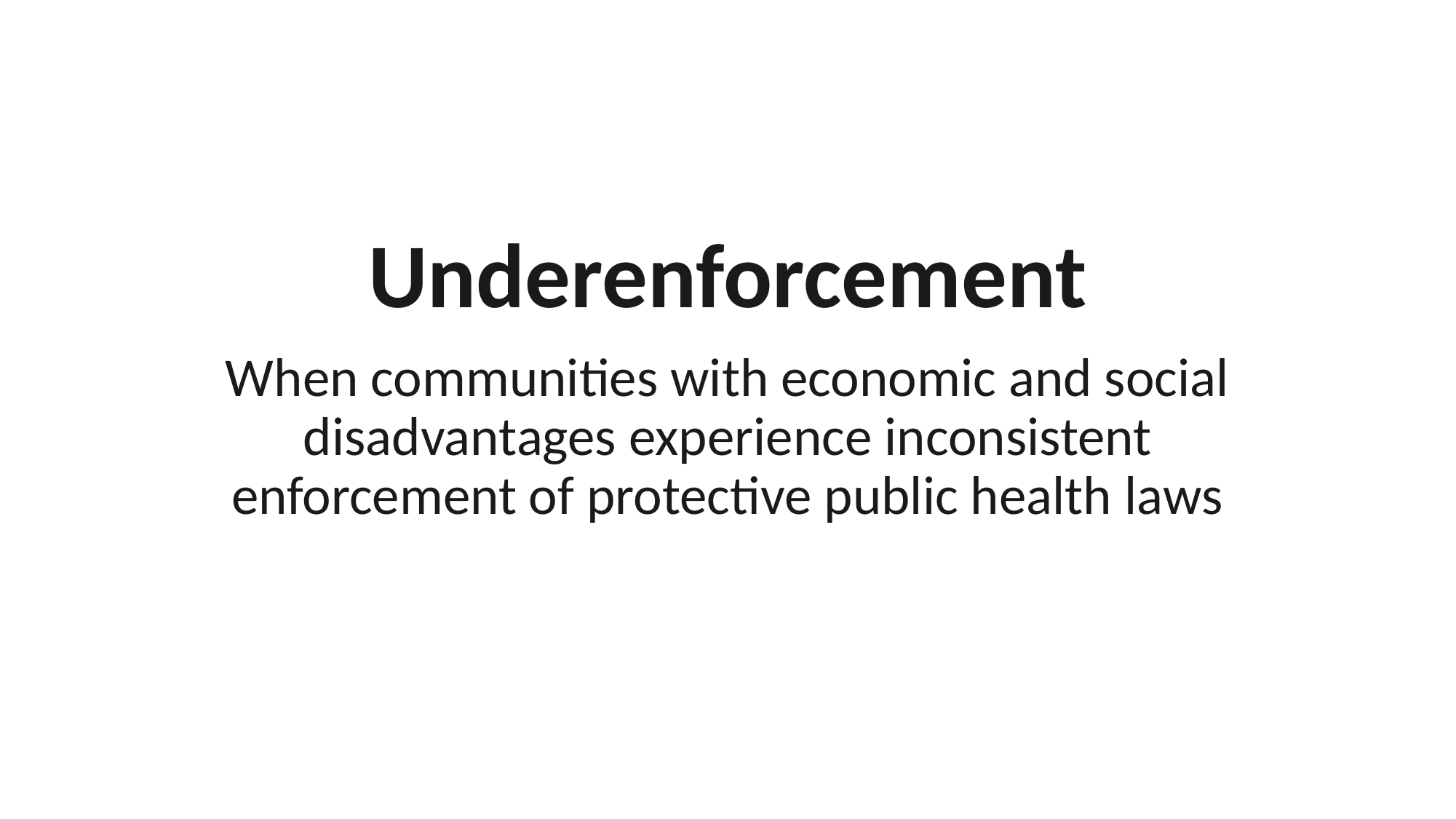

# Underenforcement
When communities with economic and social disadvantages experience inconsistent enforcement of protective public health laws